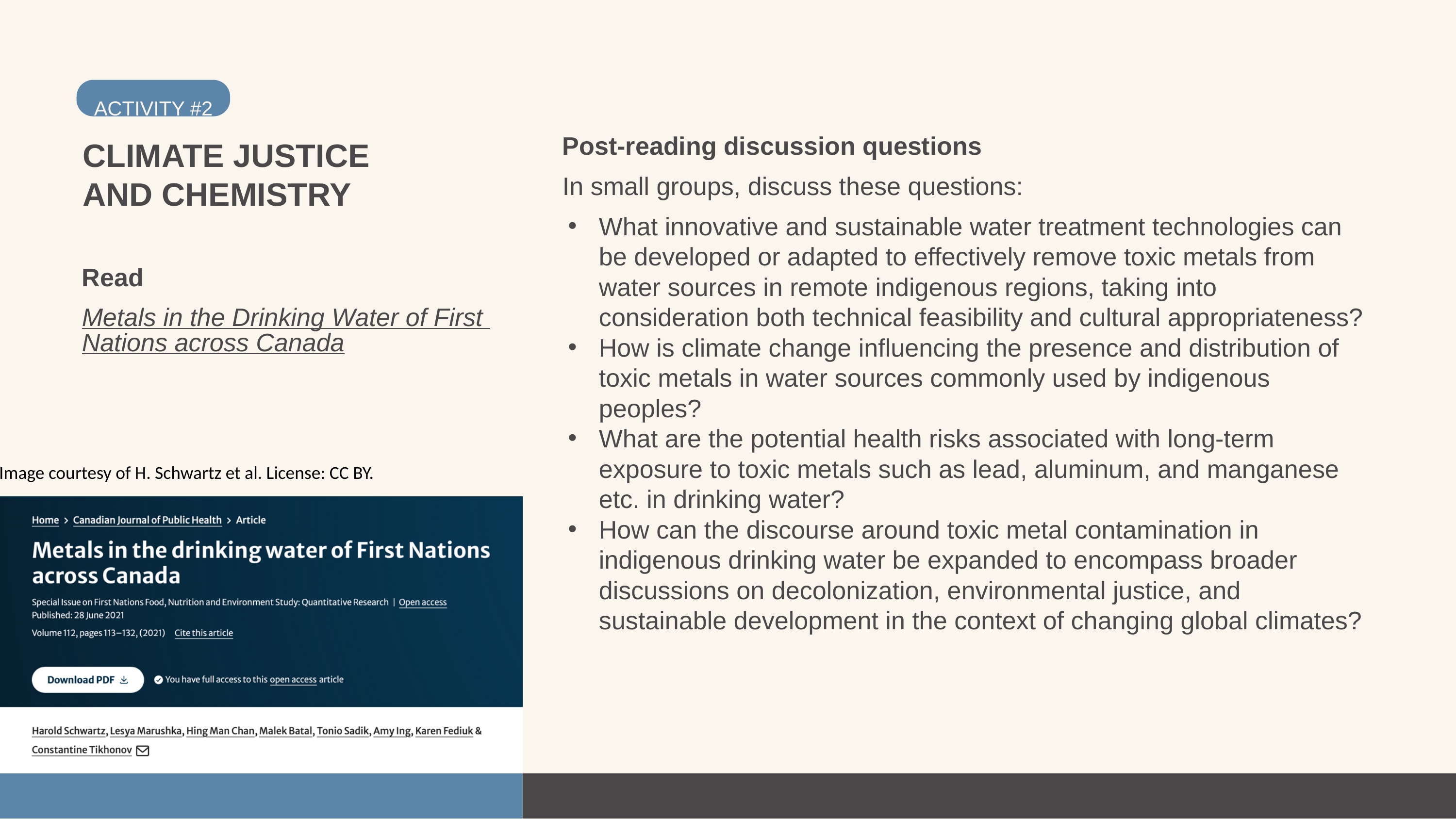

ACTIVITY #2
Post-reading discussion questions
In small groups, discuss these questions:
What innovative and sustainable water treatment technologies can be developed or adapted to effectively remove toxic metals from water sources in remote indigenous regions, taking into consideration both technical feasibility and cultural appropriateness?
How is climate change influencing the presence and distribution of toxic metals in water sources commonly used by indigenous peoples?
What are the potential health risks associated with long-term exposure to toxic metals such as lead, aluminum, and manganese etc. in drinking water?
How can the discourse around toxic metal contamination in indigenous drinking water be expanded to encompass broader discussions on decolonization, environmental justice, and sustainable development in the context of changing global climates?
CLIMATE JUSTICE AND CHEMISTRY
Read
Metals in the Drinking Water of First Nations across Canada
Image courtesy of H. Schwartz et al. License: CC BY.